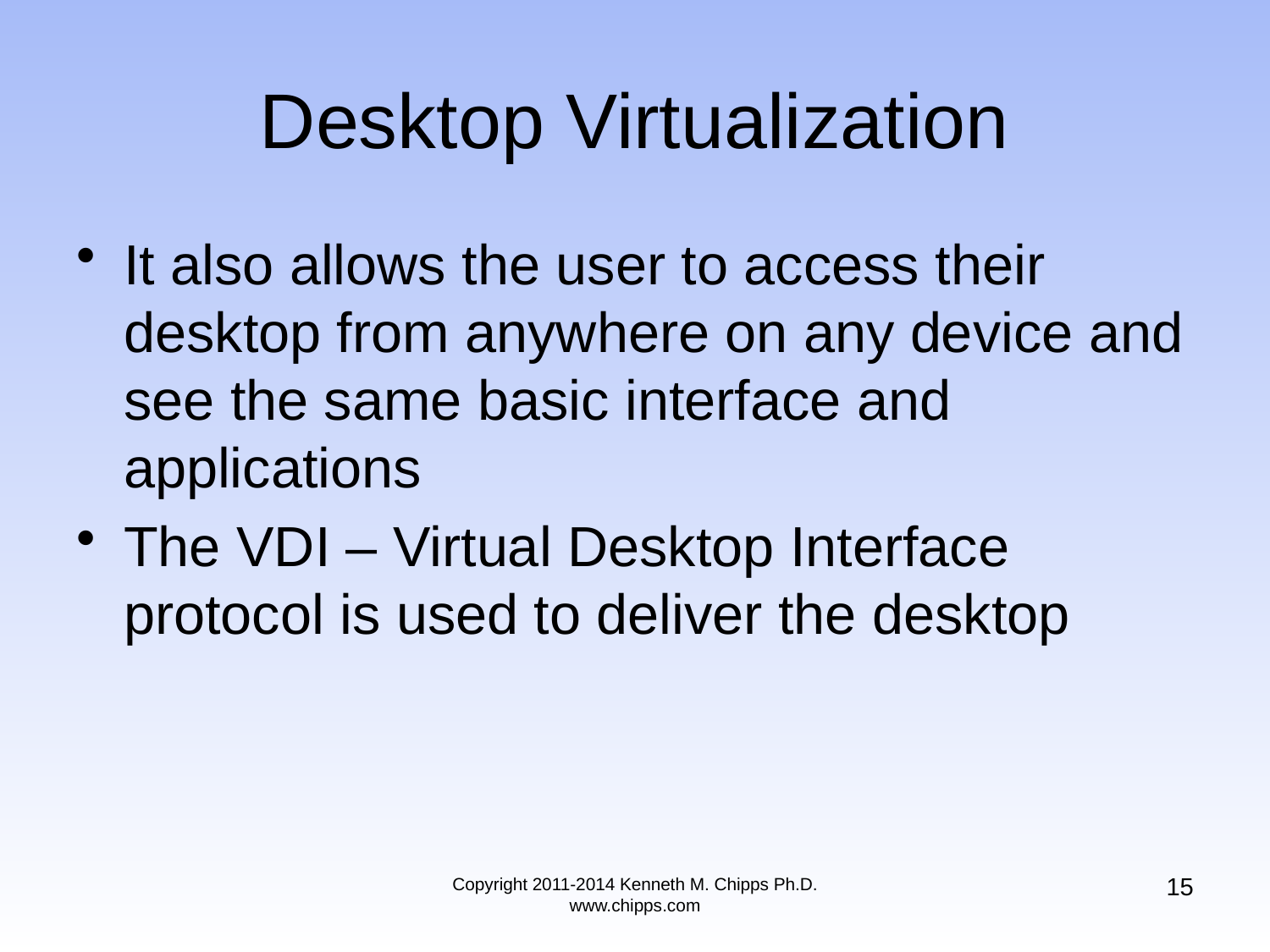

# Desktop Virtualization
It also allows the user to access their desktop from anywhere on any device and see the same basic interface and applications
The VDI – Virtual Desktop Interface protocol is used to deliver the desktop
15
Copyright 2011-2014 Kenneth M. Chipps Ph.D. www.chipps.com